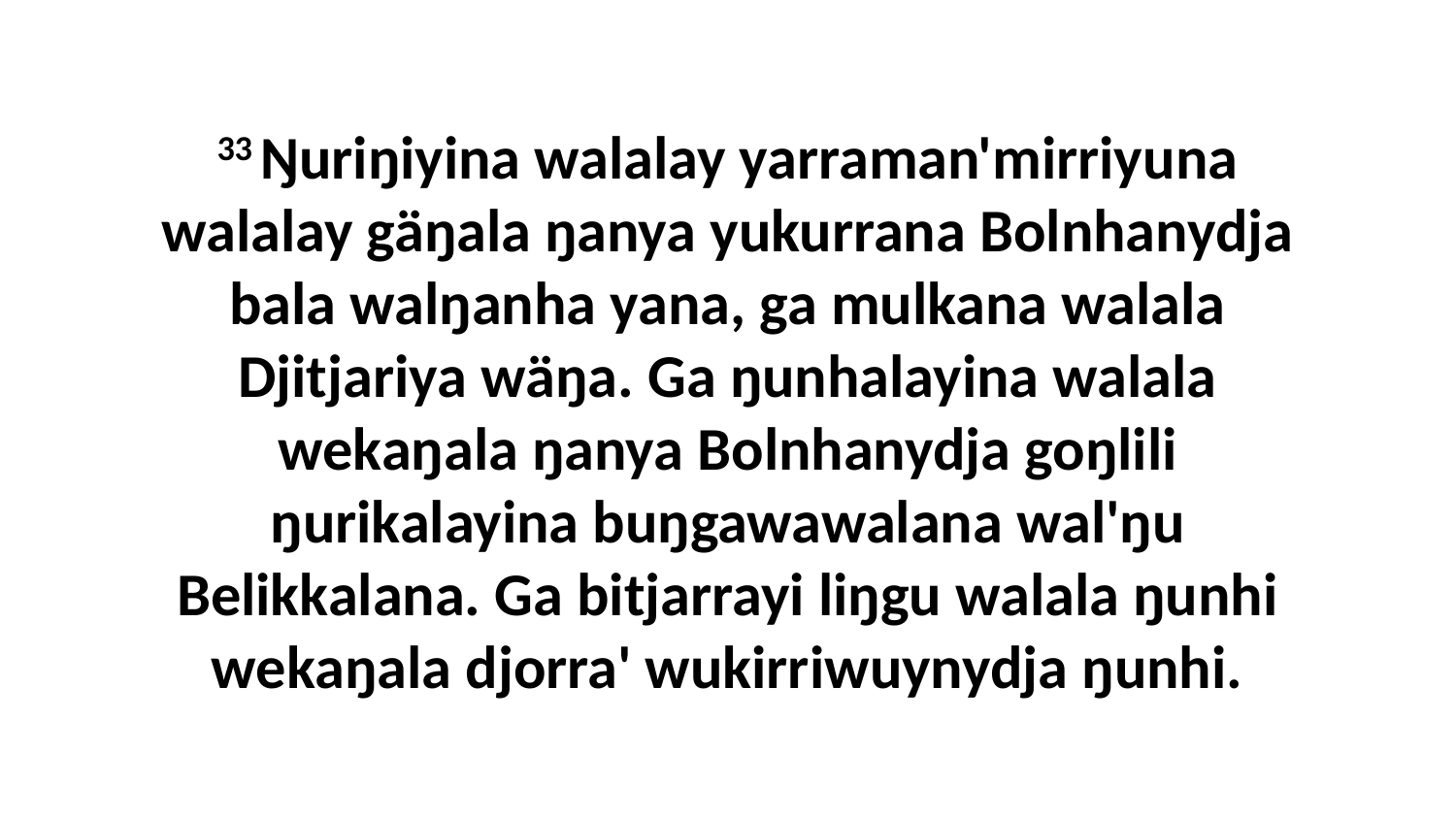

33 Ŋuriŋiyina walalay yarraman'mirriyuna walalay gäŋala ŋanya yukurrana Bolnhanydja bala walŋanha yana, ga mulkana walala Djitjariya wäŋa. Ga ŋunhalayina walala wekaŋala ŋanya Bolnhanydja goŋlili ŋurikalayina buŋgawawalana wal'ŋu Belikkalana. Ga bitjarrayi liŋgu walala ŋunhi wekaŋala djorra' wukirriwuynydja ŋunhi.